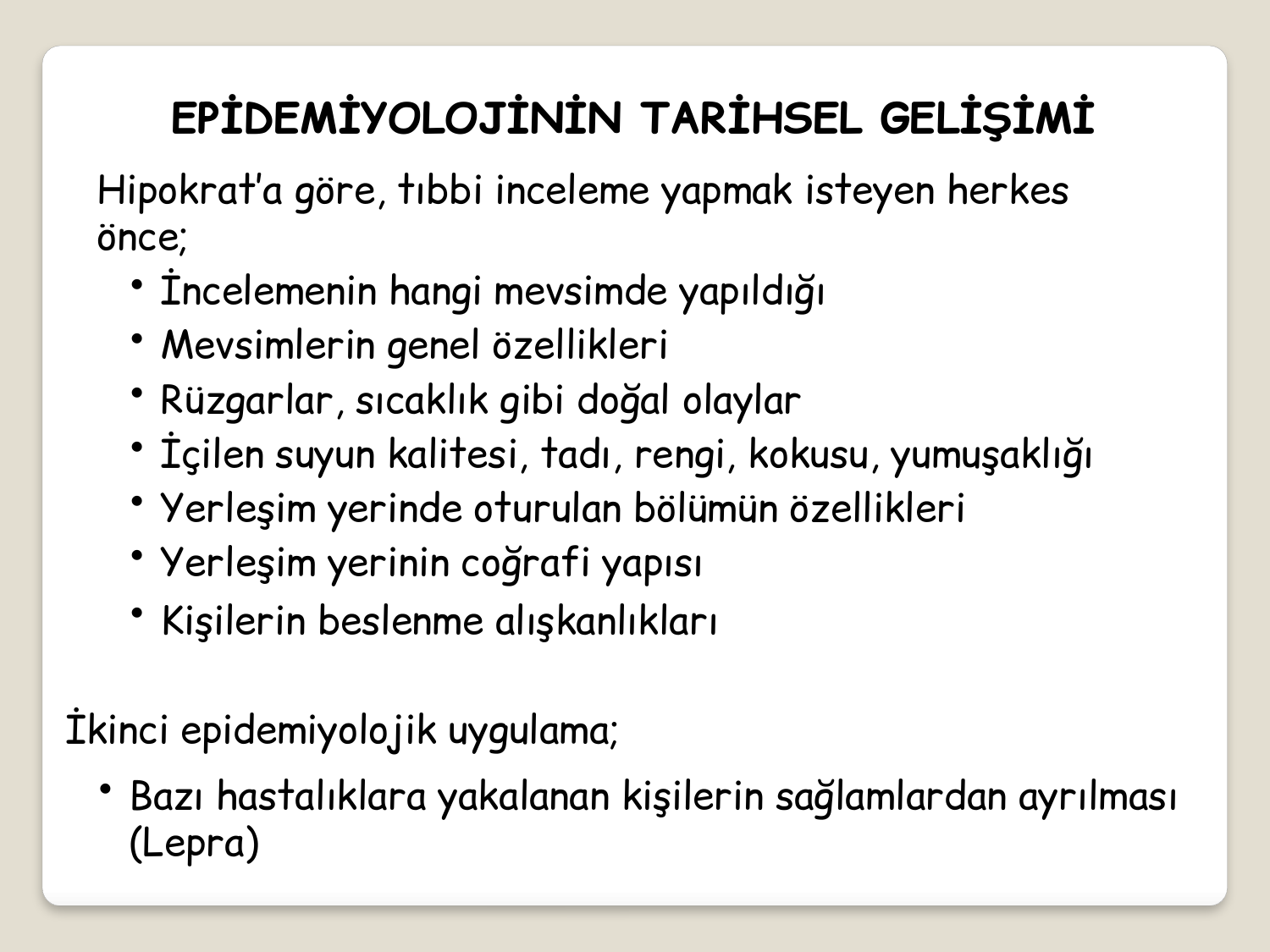

EPİDEMİYOLOJİNİN TARİHSEL GELİŞİMİ
Hipokrat’a göre, tıbbi inceleme yapmak isteyen herkes önce;
İncelemenin hangi mevsimde yapıldığı
Mevsimlerin genel özellikleri
Rüzgarlar, sıcaklık gibi doğal olaylar
İçilen suyun kalitesi, tadı, rengi, kokusu, yumuşaklığı
Yerleşim yerinde oturulan bölümün özellikleri
Yerleşim yerinin coğrafi yapısı
Kişilerin beslenme alışkanlıkları
İkinci epidemiyolojik uygulama;
Bazı hastalıklara yakalanan kişilerin sağlamlardan ayrılması (Lepra)